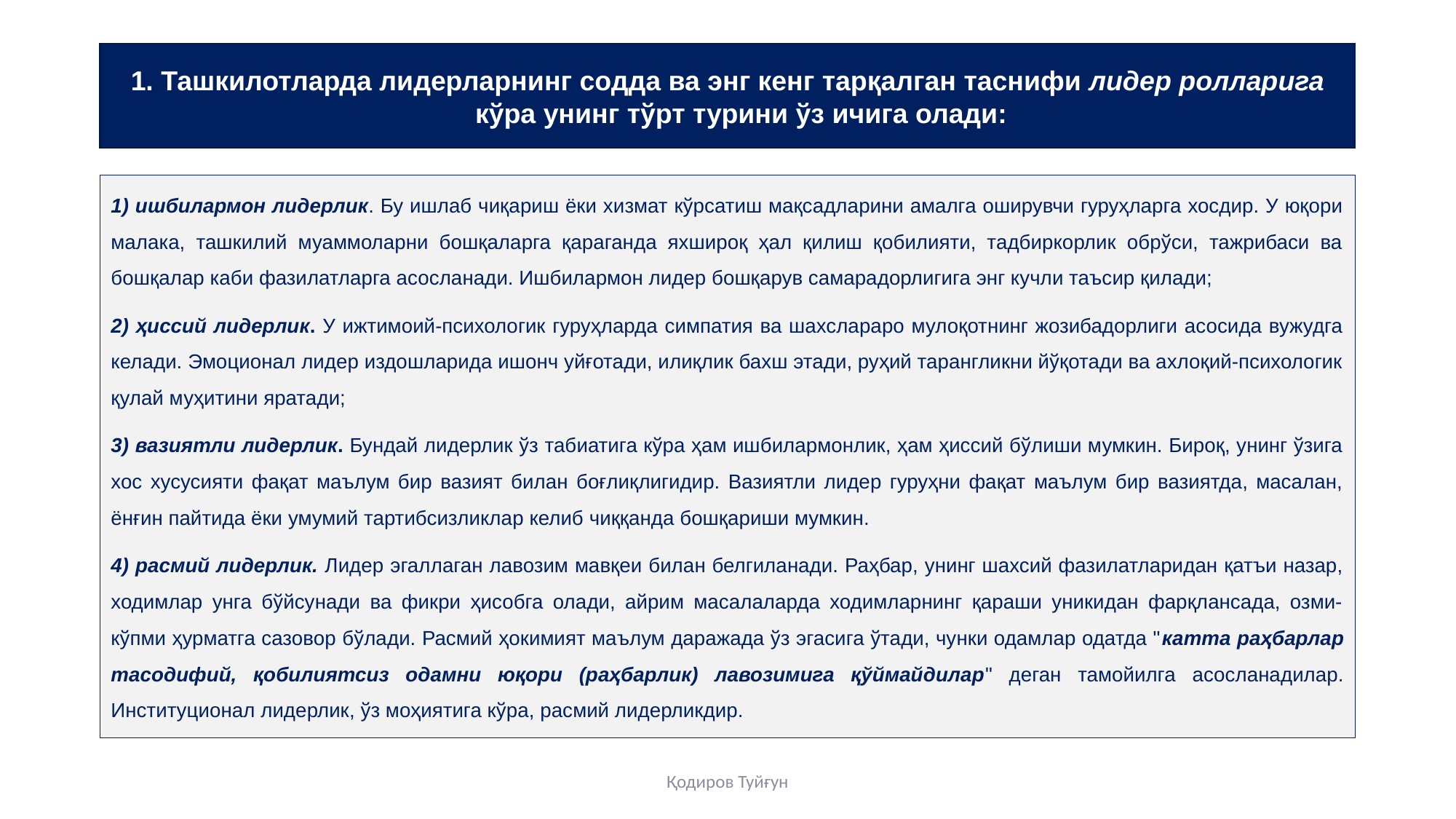

# 1. Ташкилотларда лидерларнинг содда ва энг кенг тарқалган таснифи лидер ролларига кўра унинг тўрт турини ўз ичига олади:
1) ишбилармон лидерлик. Бу ишлаб чиқариш ёки хизмат кўрсатиш мақсадларини амалга оширувчи гуруҳларга хосдир. У юқори малака, ташкилий муаммоларни бошқаларга қараганда яхшироқ ҳал қилиш қобилияти, тадбиркорлик обрўси, тажрибаси ва бошқалар каби фазилатларга асосланади. Ишбилармон лидер бошқарув самарадорлигига энг кучли таъсир қилади;
2) ҳиссий лидерлик. У ижтимоий-психологик гуруҳларда симпатия ва шахслараро мулоқотнинг жозибадорлиги асосида вужудга келади. Эмоционал лидер издошларида ишонч уйғотади, илиқлик бахш этади, руҳий тарангликни йўқотади ва ахлоқий-психологик қулай муҳитини яратади;
3) вазиятли лидерлик. Бундай лидерлик ўз табиатига кўра ҳам ишбилармонлик, ҳам ҳиссий бўлиши мумкин. Бироқ, унинг ўзига хос хусусияти фақат маълум бир вазият билан боғлиқлигидир. Вазиятли лидер гуруҳни фақат маълум бир вазиятда, масалан, ёнғин пайтида ёки умумий тартибсизликлар келиб чиққанда бошқариши мумкин.
4) расмий лидерлик. Лидер эгаллаган лавозим мавқеи билан белгиланади. Раҳбар, унинг шахсий фазилатларидан қатъи назар, ходимлар унга бўйсунади ва фикри ҳисобга олади, айрим масалаларда ходимларнинг қараши уникидан фарқлансада, озми-кўпми ҳурматга сазовор бўлади. Расмий ҳокимият маълум даражада ўз эгасига ўтади, чунки одамлар одатда "катта раҳбарлар тасодифий, қобилиятсиз одамни юқори (раҳбарлик) лавозимига қўймайдилар" деган тамойилга асосланадилар. Институционал лидерлик, ўз моҳиятига кўра, расмий лидерликдир.

Қодиров Туйғун